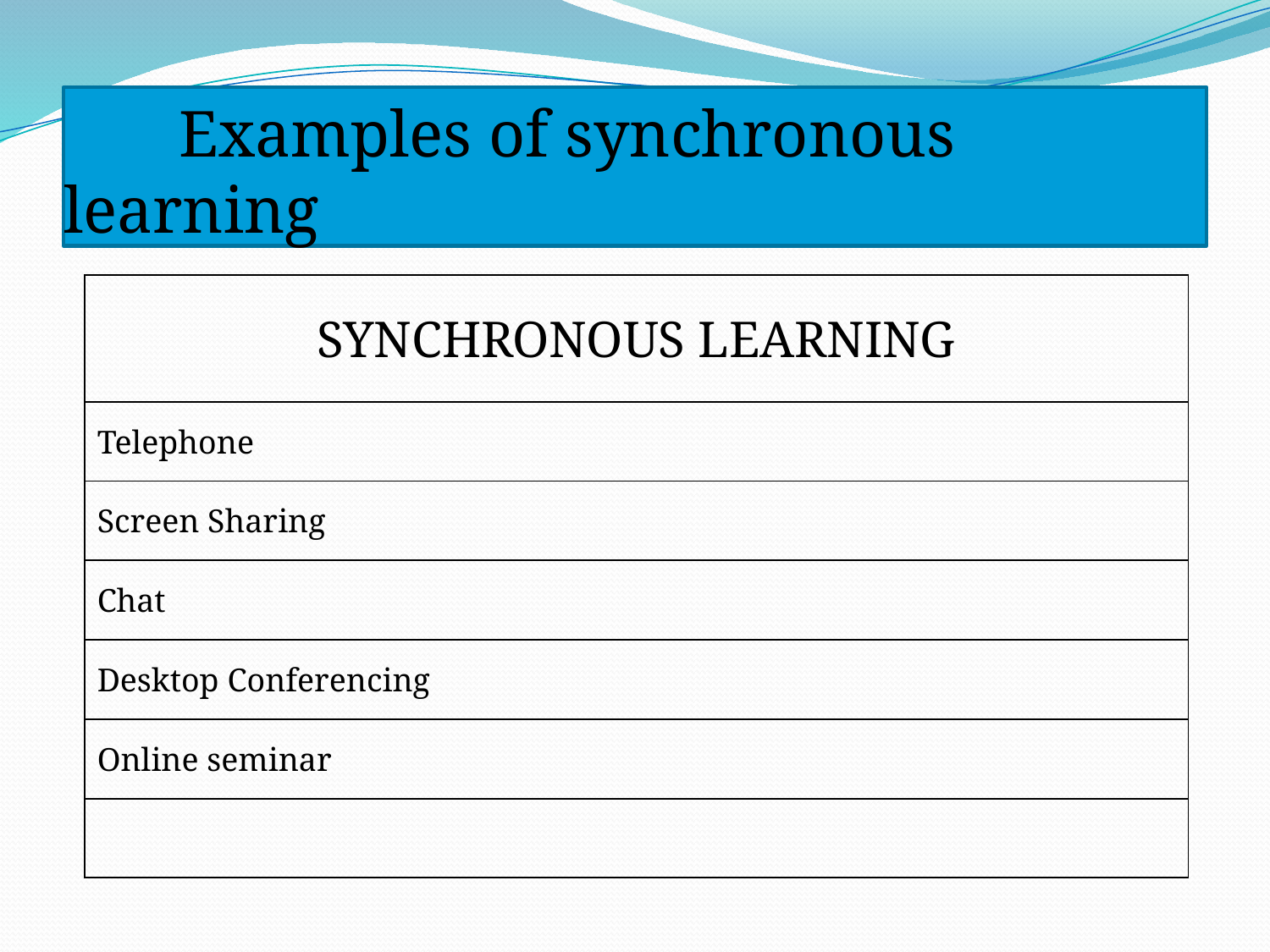

# Examples of synchronous learning
| SYNCHRONOUS LEARNING |
| --- |
| Telephone |
| Screen Sharing |
| Chat |
| Desktop Conferencing |
| Online seminar |
|  |